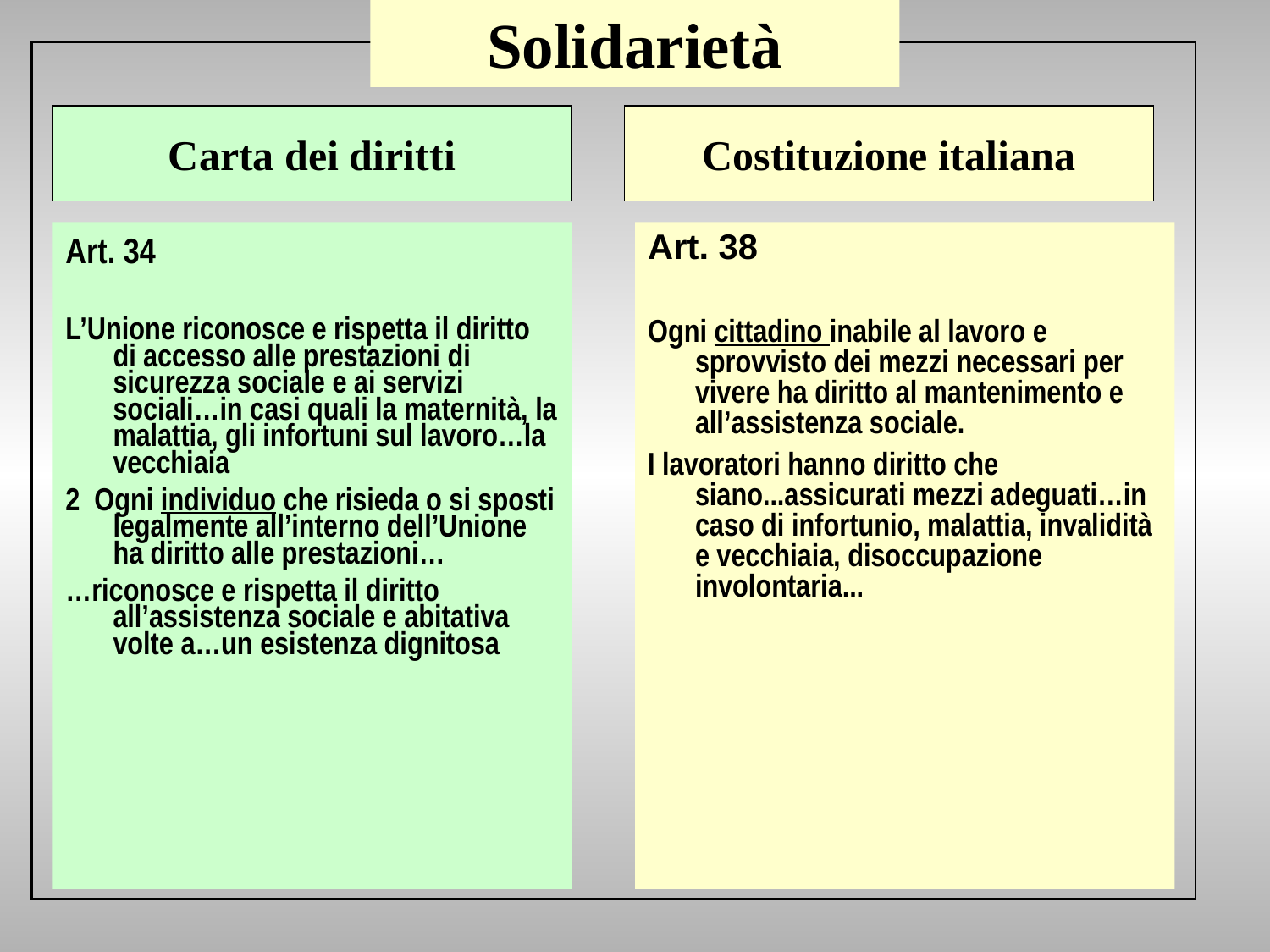

# Solidarietà

Carta dei diritti
Costituzione italiana

Art. 34

L’Unione riconosce e rispetta il diritto di accesso alle prestazioni di sicurezza sociale e ai servizi sociali…in casi quali la maternità, la malattia, gli infortuni sul lavoro…la vecchiaia
2  Ogni individuo che risieda o si sposti legalmente all’interno dell’Unione ha diritto alle prestazioni…
…riconosce e rispetta il diritto all’assistenza sociale e abitativa volte a…un esistenza dignitosa
Art. 38

Ogni cittadino inabile al lavoro e sprovvisto dei mezzi necessari per vivere ha diritto al mantenimento e all’assistenza sociale.
I lavoratori hanno diritto che siano...assicurati mezzi adeguati…in caso di infortunio, malattia, invalidità e vecchiaia, disoccupazione involontaria...